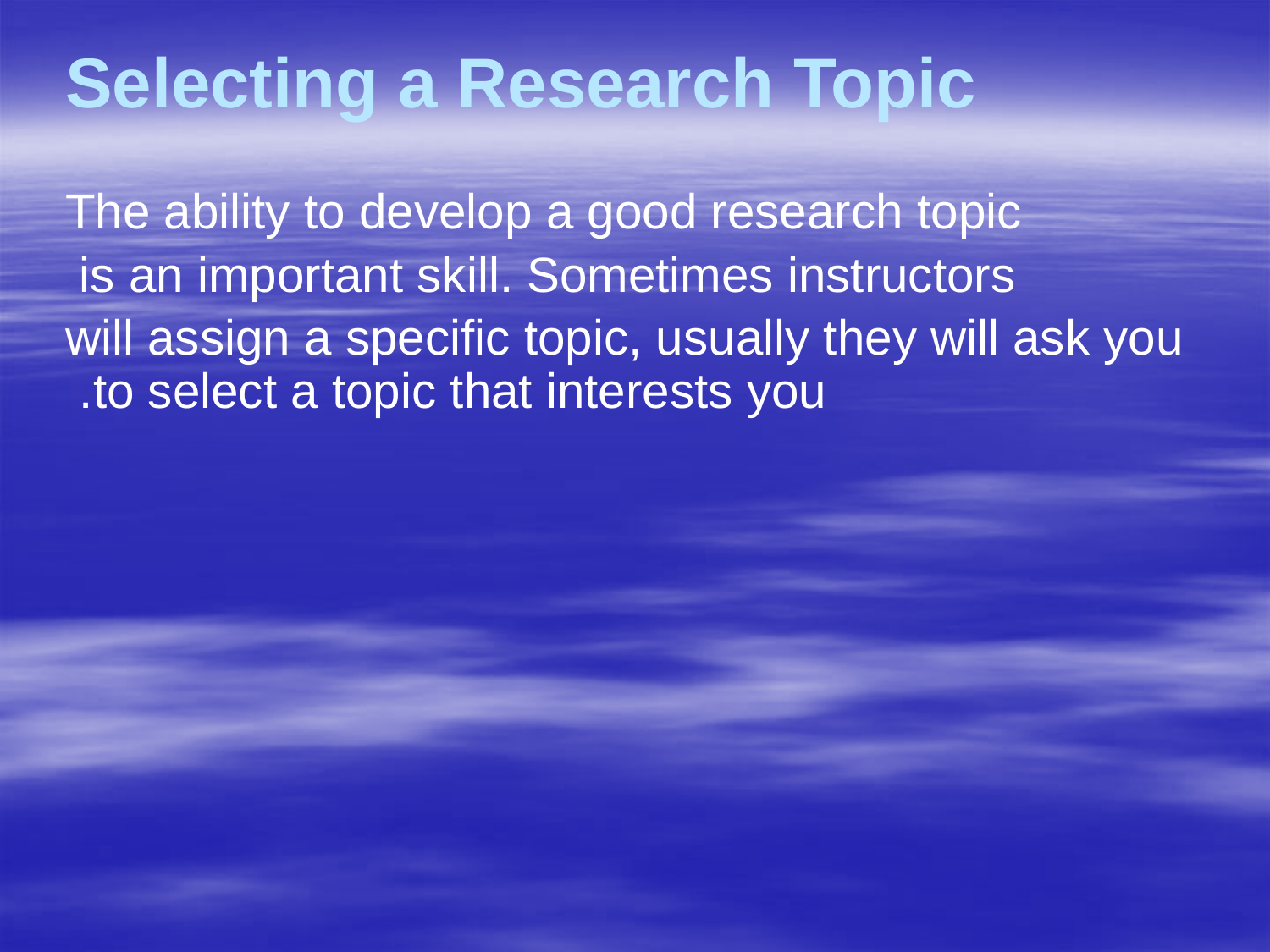

# Selecting a Research Topic
The ability to develop a good research topic
 is an important skill. Sometimes instructors
will assign a specific topic, usually they will ask you to select a topic that interests you.